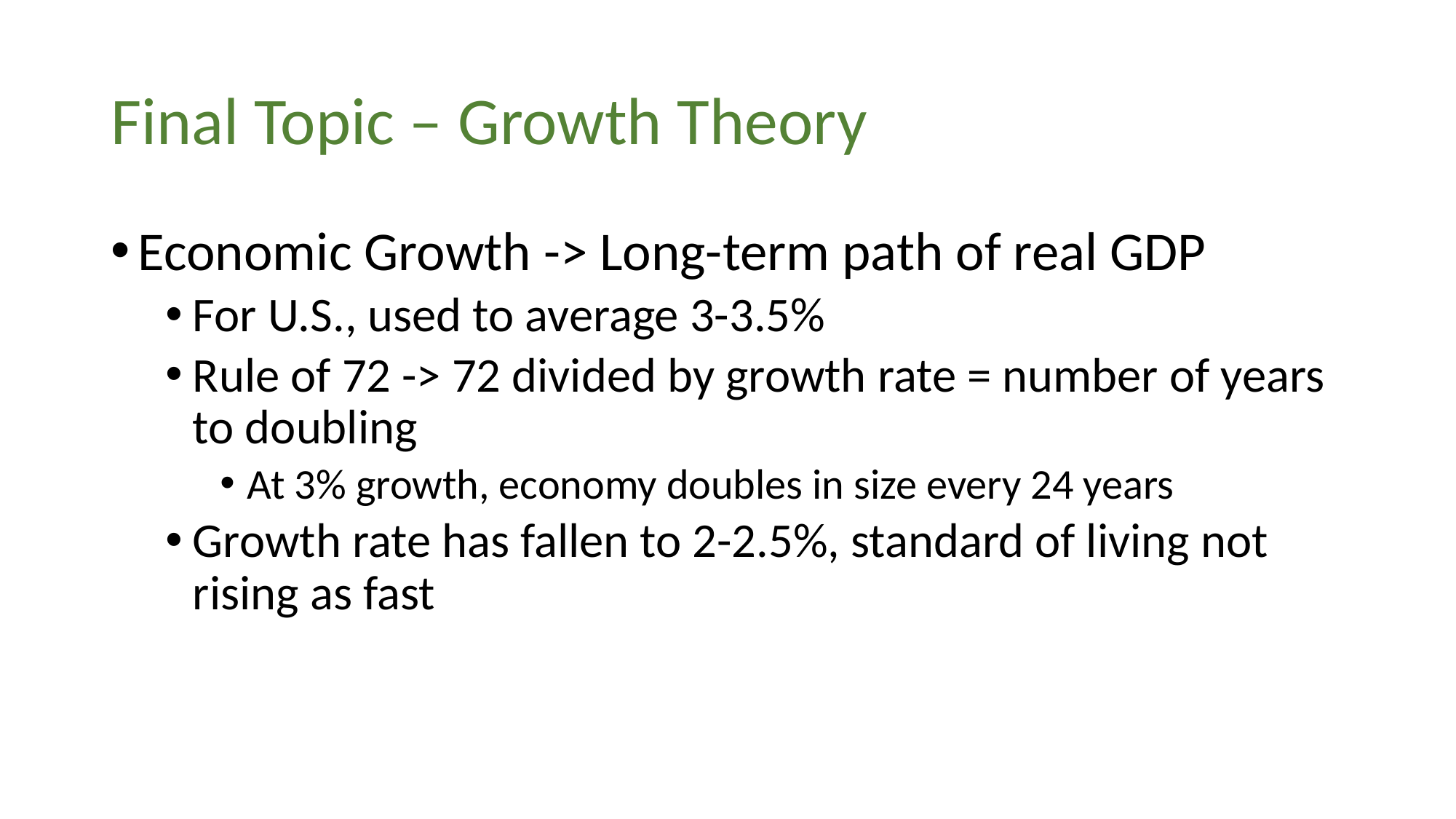

# Final Topic – Growth Theory
Economic Growth -> Long-term path of real GDP
For U.S., used to average 3-3.5%
Rule of 72 -> 72 divided by growth rate = number of years to doubling
At 3% growth, economy doubles in size every 24 years
Growth rate has fallen to 2-2.5%, standard of living not rising as fast